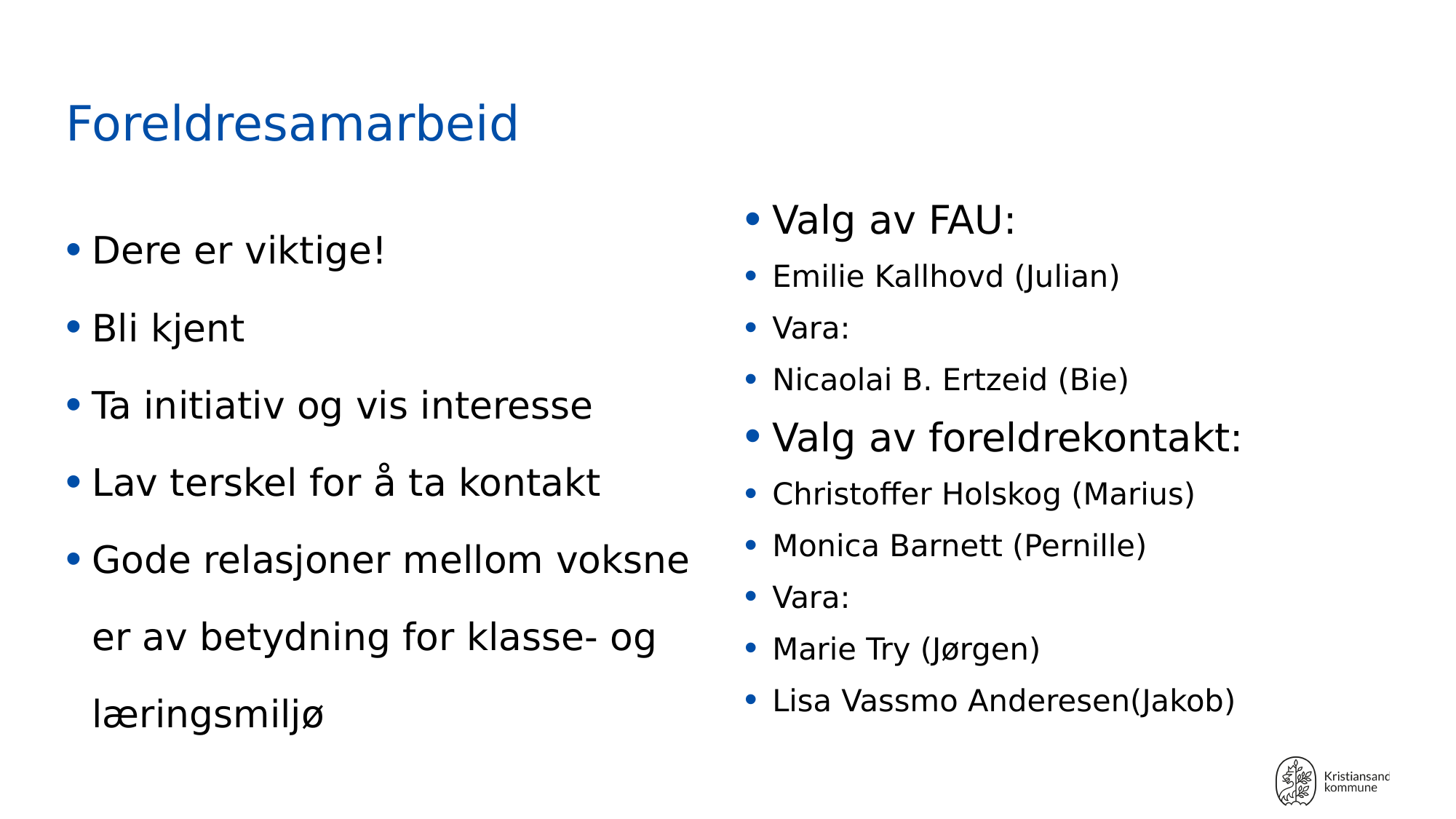

# Foreldresamarbeid
Dere er viktige!
Bli kjent
Ta initiativ og vis interesse
Lav terskel for å ta kontakt
Gode relasjoner mellom voksne er av betydning for klasse- og læringsmiljø

Valg av FAU:
Emilie Kallhovd (Julian)
Vara:
Nicaolai B. Ertzeid (Bie)
Valg av foreldrekontakt:
Christoffer Holskog (Marius)
Monica Barnett (Pernille)
Vara:
Marie Try (Jørgen)
Lisa Vassmo Anderesen(Jakob)